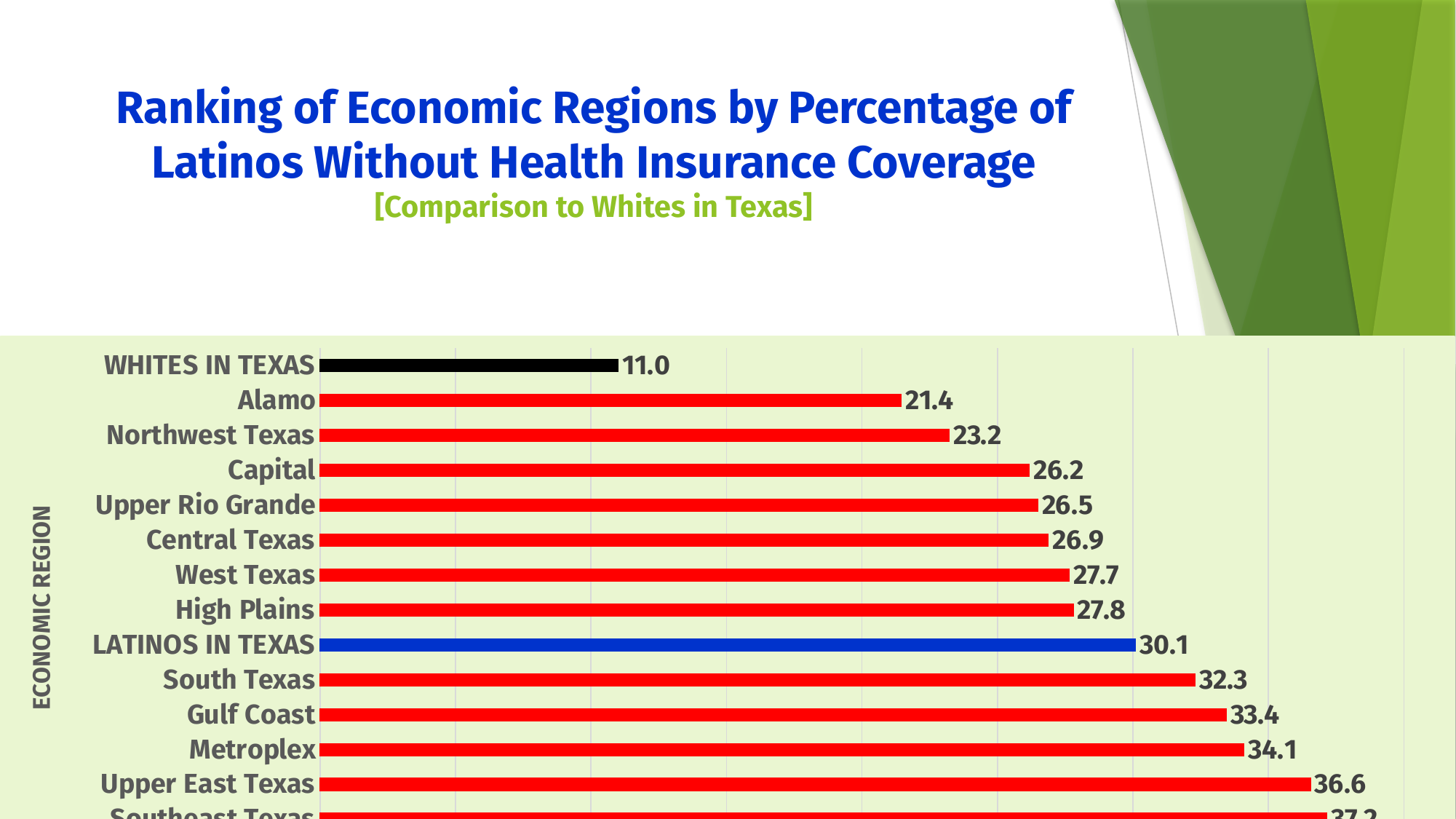

# Ranking of Economic Regions by Percentage of Latinos Without Health Insurance Coverage [Comparison to Whites in Texas]

### Chart

| Category |  |
|---|---|
| Southeast Texas | 37.1641 |
| Upper East Texas | 36.5516 |
| Metroplex | 34.0923 |
| Gulf Coast | 33.4414 |
| South Texas | 32.2982 |
| LATINOS IN TEXAS | 30.1 |
| High Plains | 27.7969 |
| West Texas | 27.6544 |
| Central Texas | 26.8812 |
| Upper Rio Grande | 26.4835 |
| Capital | 26.1719 |
| Northwest Texas | 23.2219 |
| Alamo | 21.4474 |
| WHITES IN TEXAS | 11.0 |